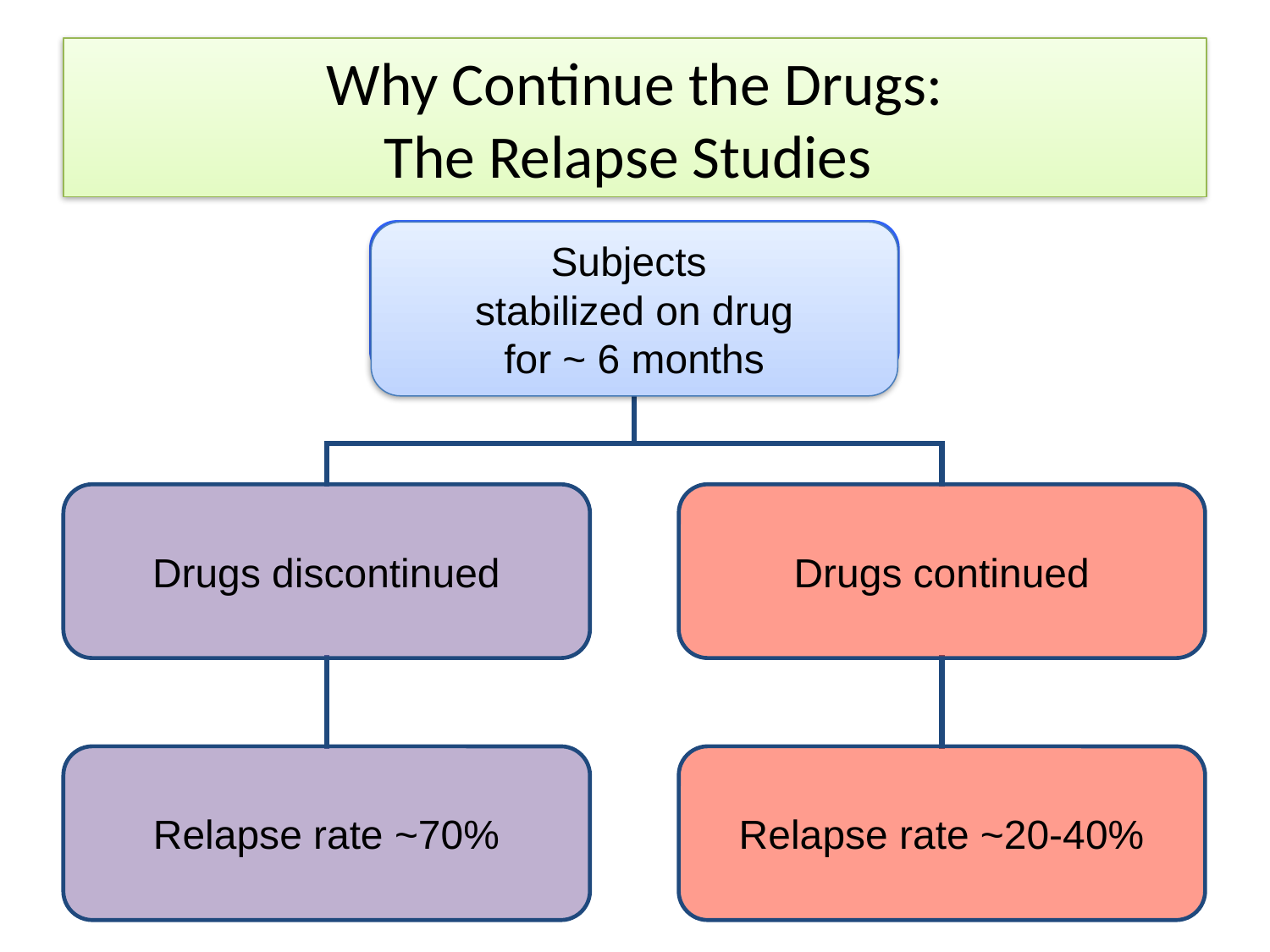

# Why Continue the Drugs: The Relapse Studies
Subjects
stabilized on drug
for ~ 6 months
Drugs discontinued
Drugs continued
Relapse rate ~70%
Relapse rate ~20-40%
Subjects
stabilized on drug
~ 6 months